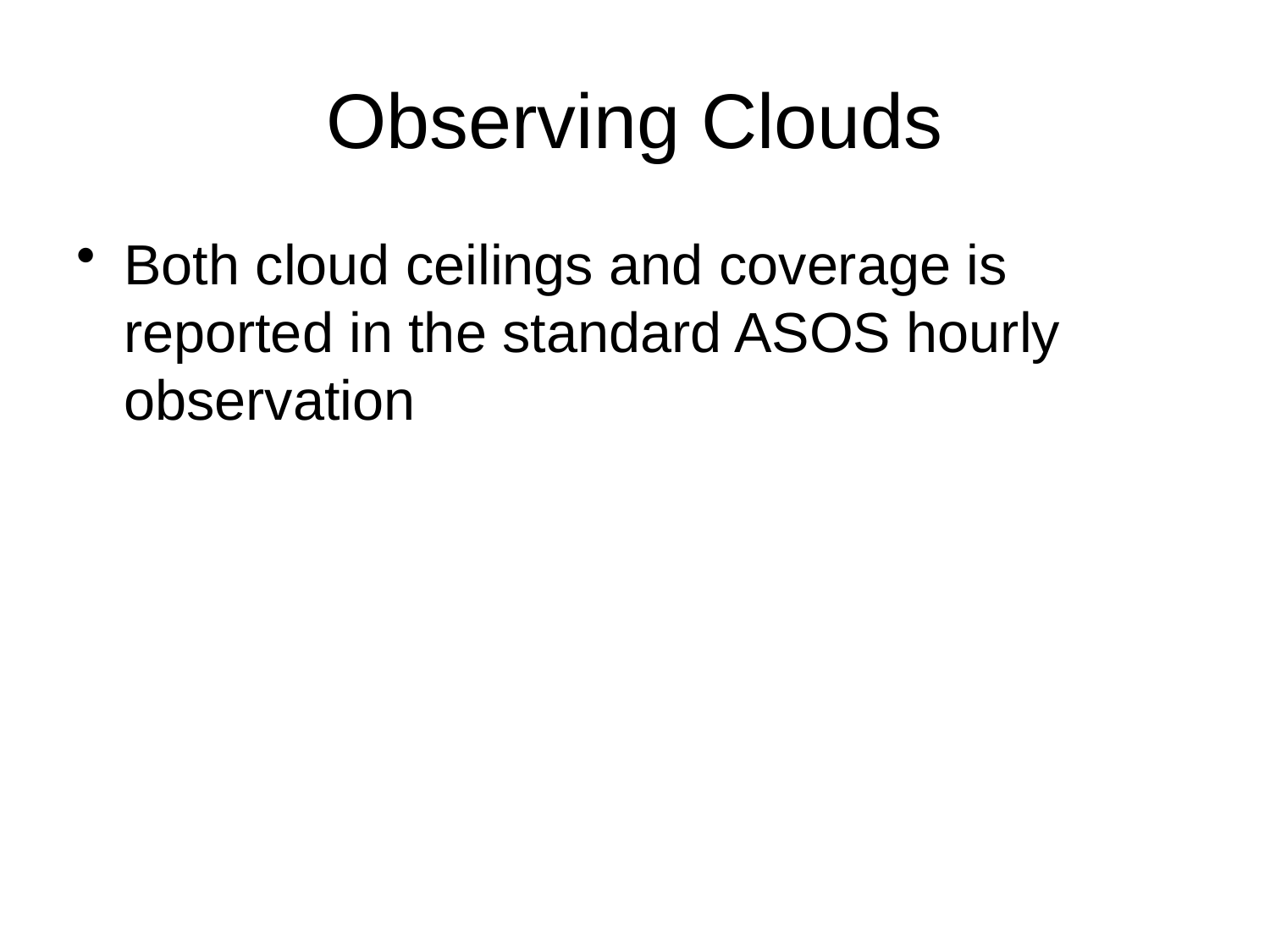

# Observing Clouds
Both cloud ceilings and coverage is reported in the standard ASOS hourly observation